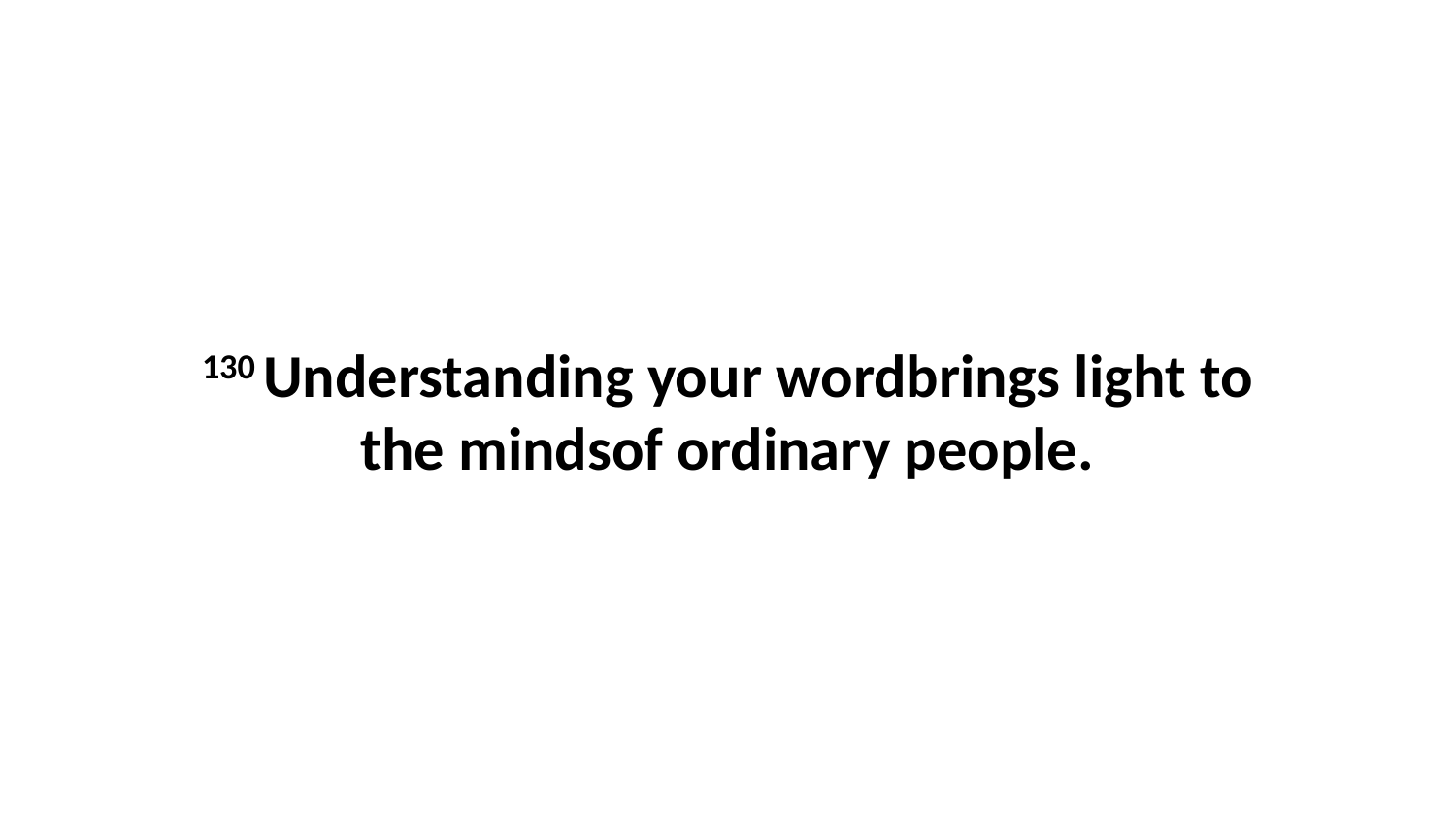

130 Understanding your wordbrings light to the mindsof ordinary people.